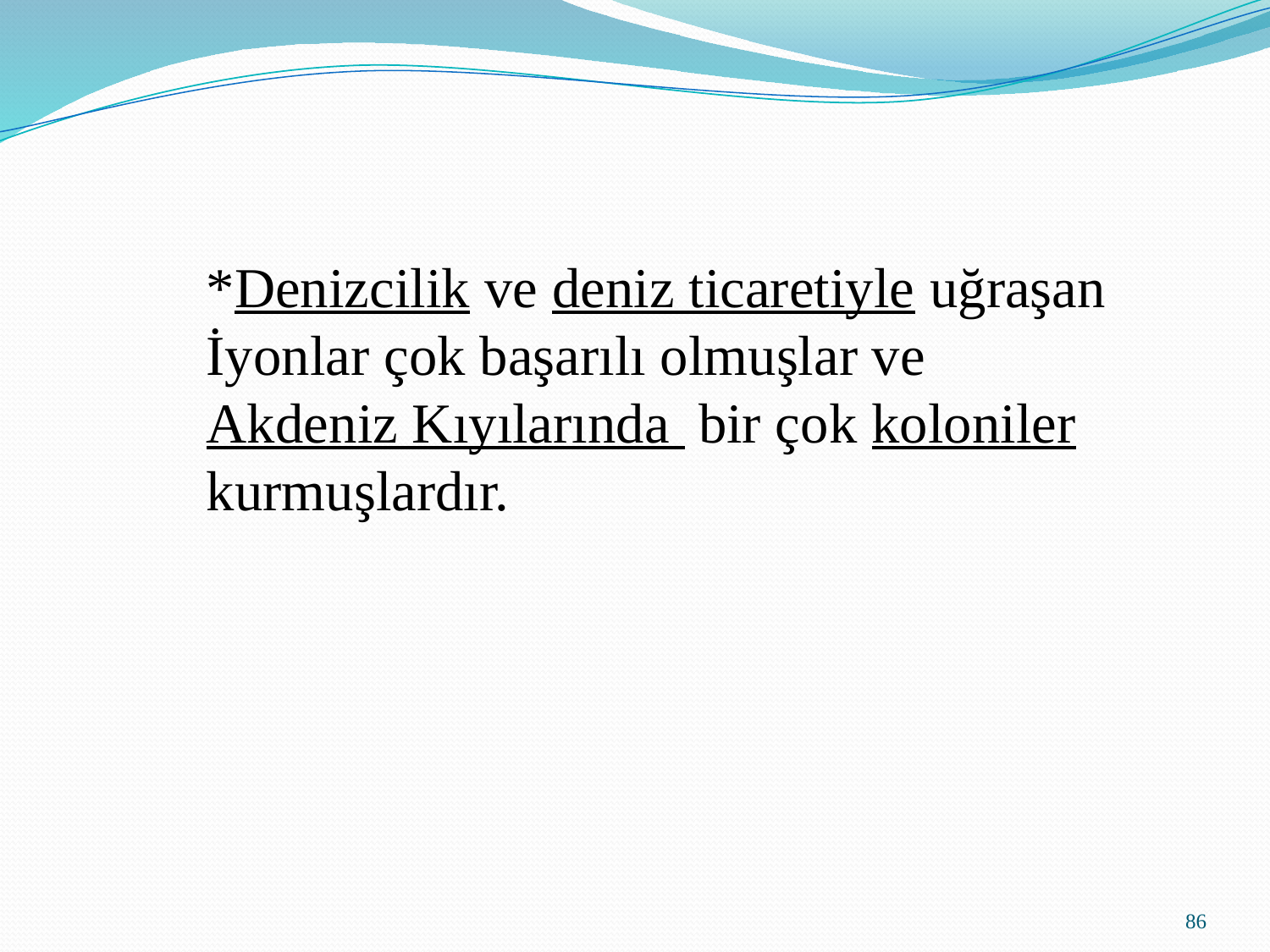

*Denizcilik ve deniz ticaretiyle uğraşan
İyonlar çok başarılı olmuşlar ve
Akdeniz Kıyılarında  bir çok koloniler
kurmuşlardır.
86